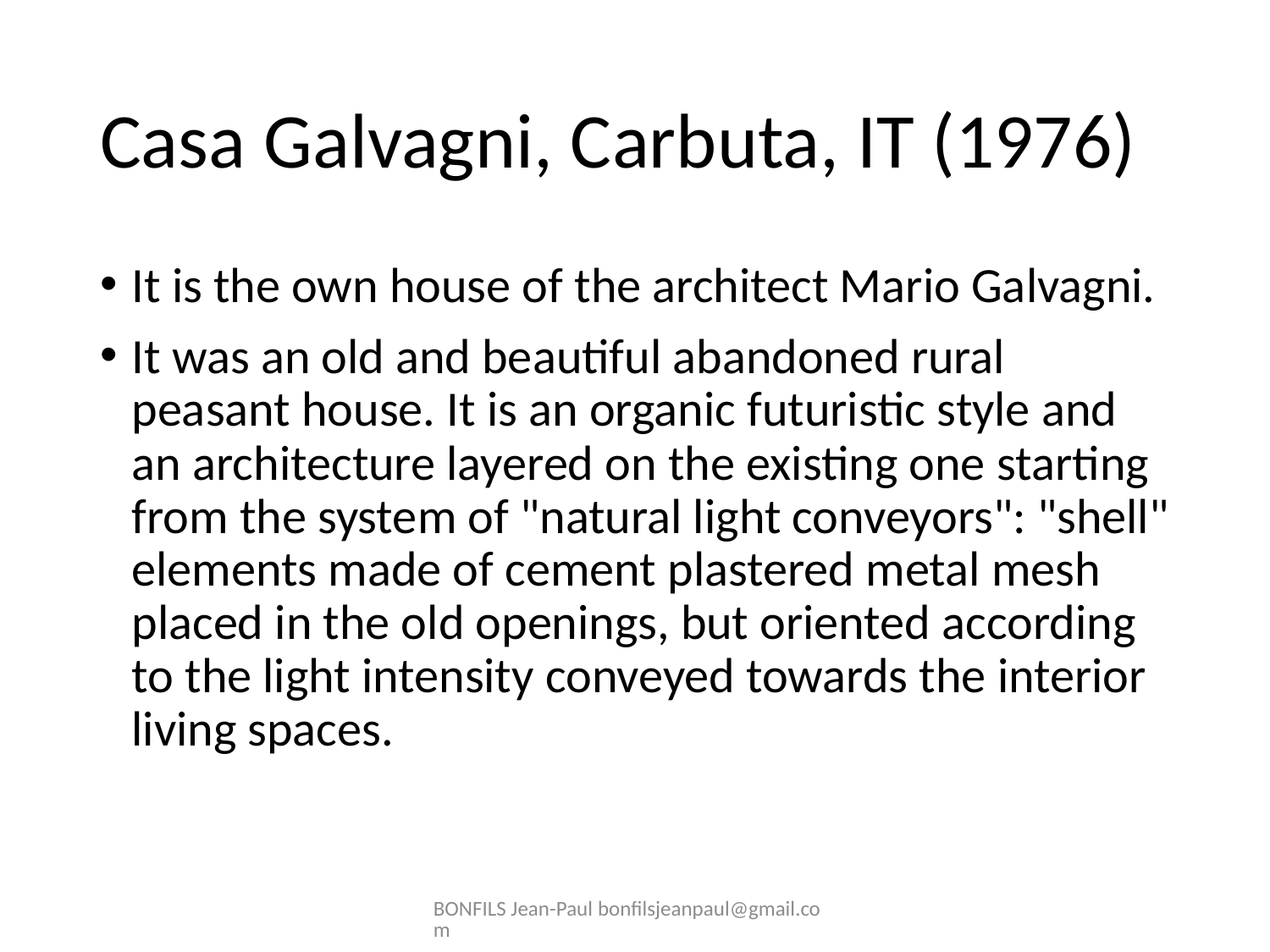

# Casa Galvagni, Carbuta, IT (1976)
It is the own house of the architect Mario Galvagni.
It was an old and beautiful abandoned rural peasant house. It is an organic futuristic style and an architecture layered on the existing one starting from the system of "natural light conveyors": "shell" elements made of cement plastered metal mesh placed in the old openings, but oriented according to the light intensity conveyed towards the interior living spaces.
BONFILS Jean-Paul bonfilsjeanpaul@gmail.com